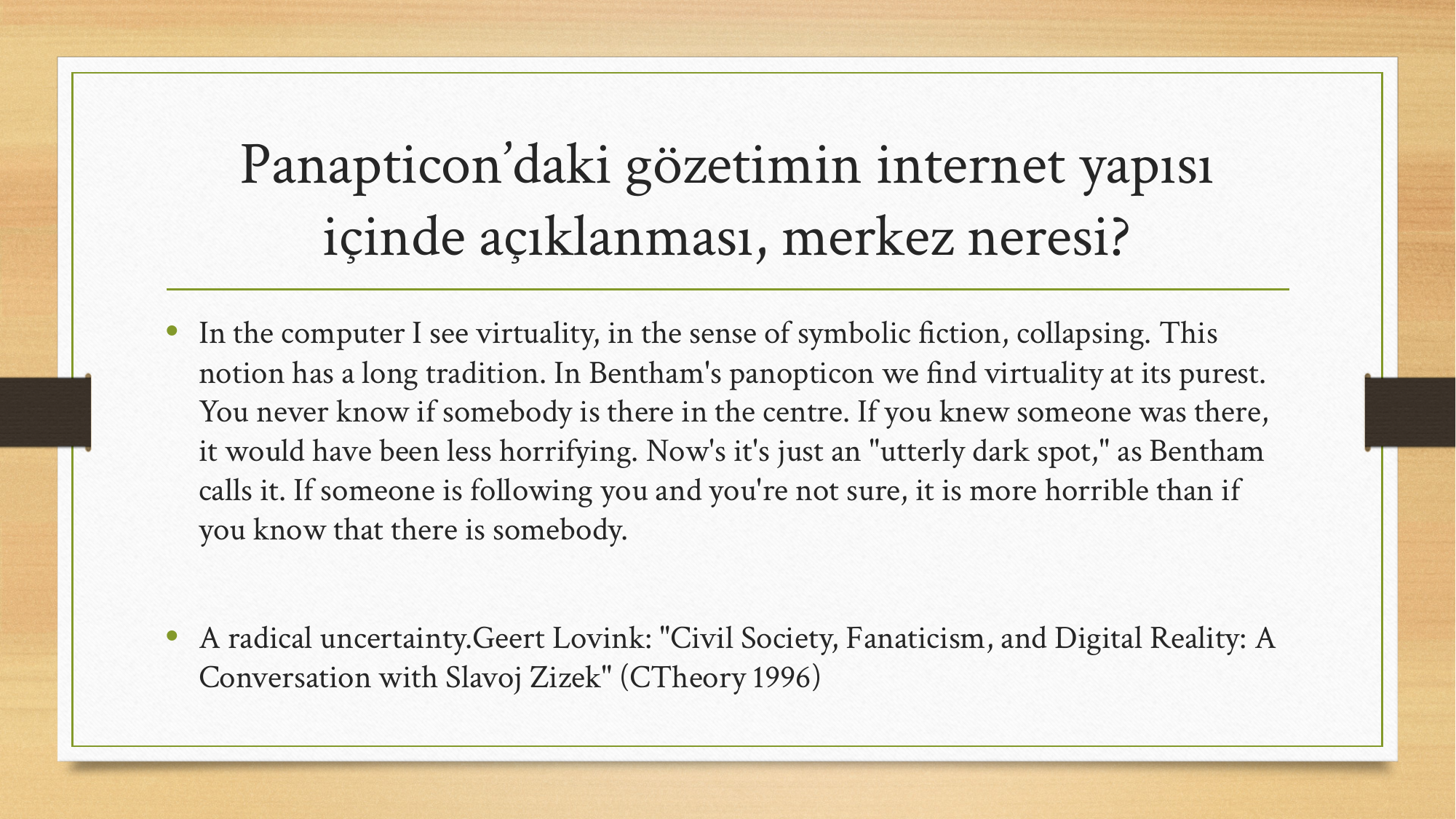

# Panapticon’daki gözetimin internet yapısı içinde açıklanması, merkez neresi?
In the computer I see virtuality, in the sense of symbolic fiction, collapsing. This notion has a long tradition. In Bentham's panopticon we find virtuality at its purest. You never know if somebody is there in the centre. If you knew someone was there, it would have been less horrifying. Now's it's just an "utterly dark spot," as Bentham calls it. If someone is following you and you're not sure, it is more horrible than if you know that there is somebody.

A radical uncertainty.Geert Lovink: "Civil Society, Fanaticism, and Digital Reality: A Conversation with Slavoj Zizek" (CTheory 1996)